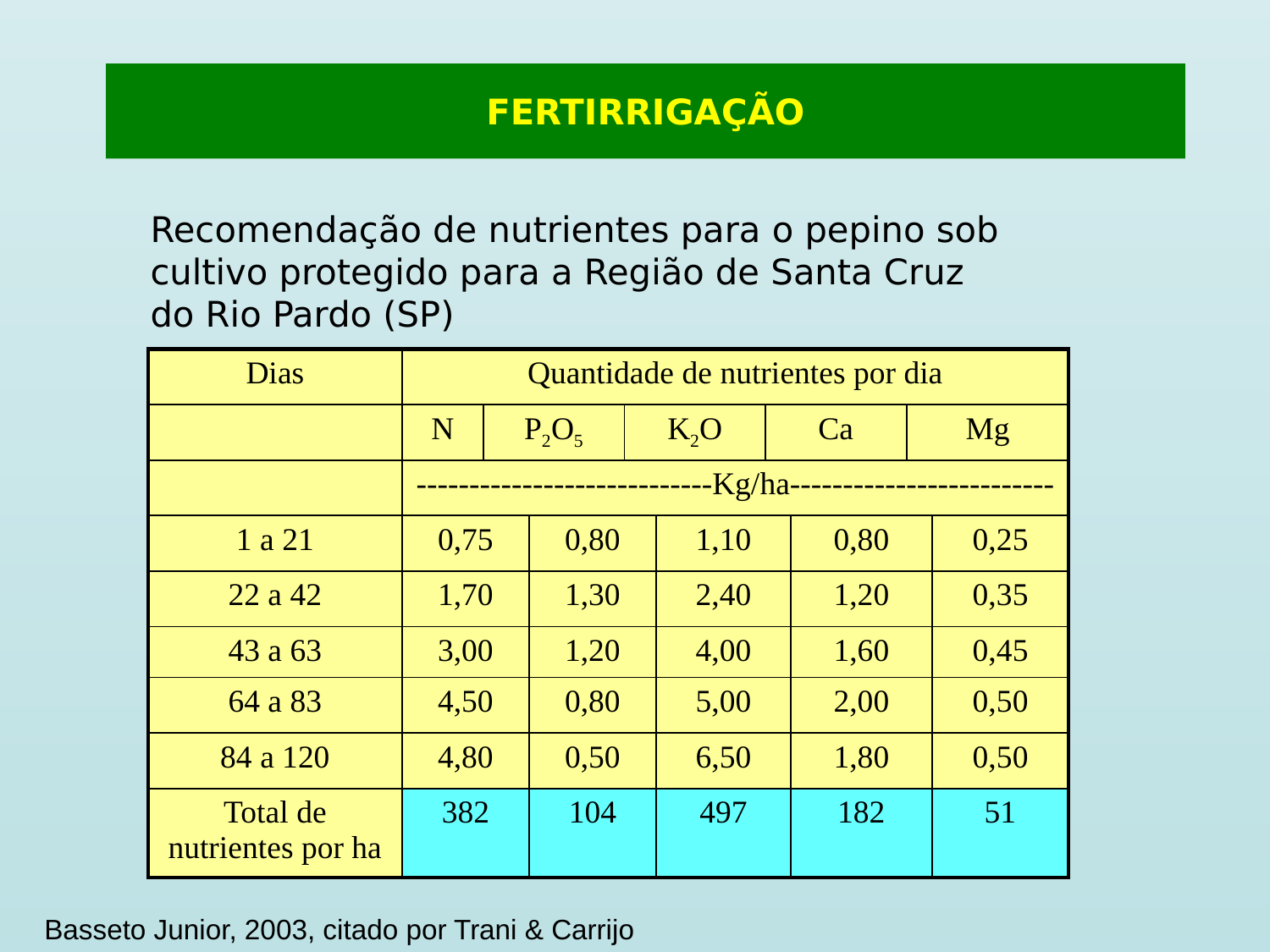

# FERTIRRIGAÇÃO
Recomendação de nutrientes para o pepino sob cultivo protegido para a Região de Santa Cruz do Rio Pardo (SP)
| Dias | Quantidade de nutrientes por dia |  |  |  |  |  |  |  |  |
| --- | --- | --- | --- | --- | --- | --- | --- | --- | --- |
|  | N | P2O5 |  | K2O |  | Ca |  | Mg |  |
|  | ----------------------------Kg/ha------------------------- |  |  |  |  |  |  |  |  |
| 1 a 21 | 0,75 |  | 0,80 |  | 1,10 |  | 0,80 |  | 0,25 |
| 22 a 42 | 1,70 |  | 1,30 |  | 2,40 |  | 1,20 |  | 0,35 |
| 43 a 63 | 3,00 |  | 1,20 |  | 4,00 |  | 1,60 |  | 0,45 |
| 64 a 83 | 4,50 |  | 0,80 |  | 5,00 |  | 2,00 |  | 0,50 |
| 84 a 120 | 4,80 |  | 0,50 |  | 6,50 |  | 1,80 |  | 0,50 |
| Total de nutrientes por ha | 382 |  | 104 |  | 497 |  | 182 |  | 51 |
Basseto Junior, 2003, citado por Trani & Carrijo